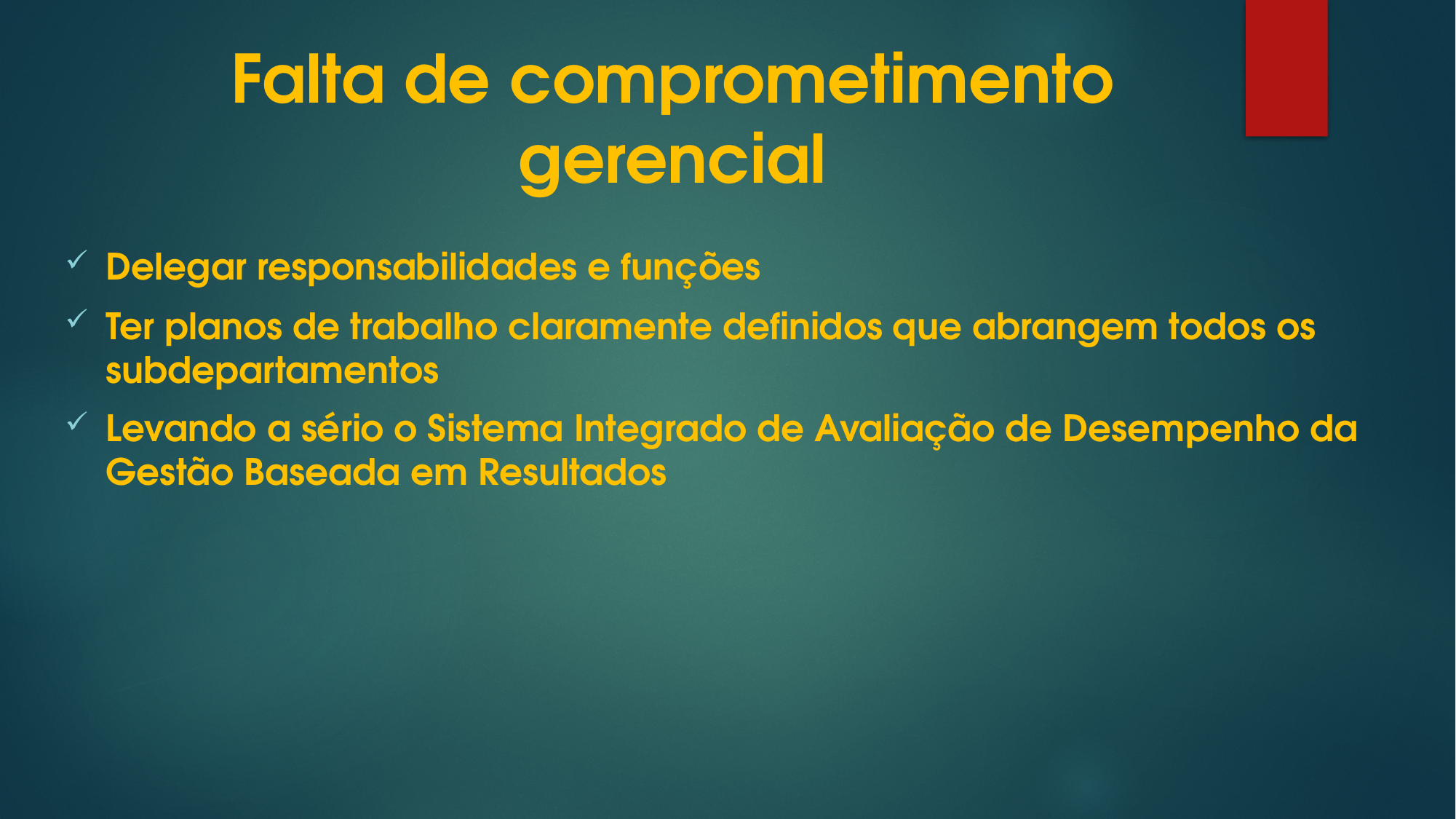

Falta de comprometimento gerencial
Delegar responsabilidades e funções
Ter planos de trabalho claramente definidos que abrangem todos os subdepartamentos
Levando a sério o Sistema Integrado de Avaliação de Desempenho da Gestão Baseada em Resultados